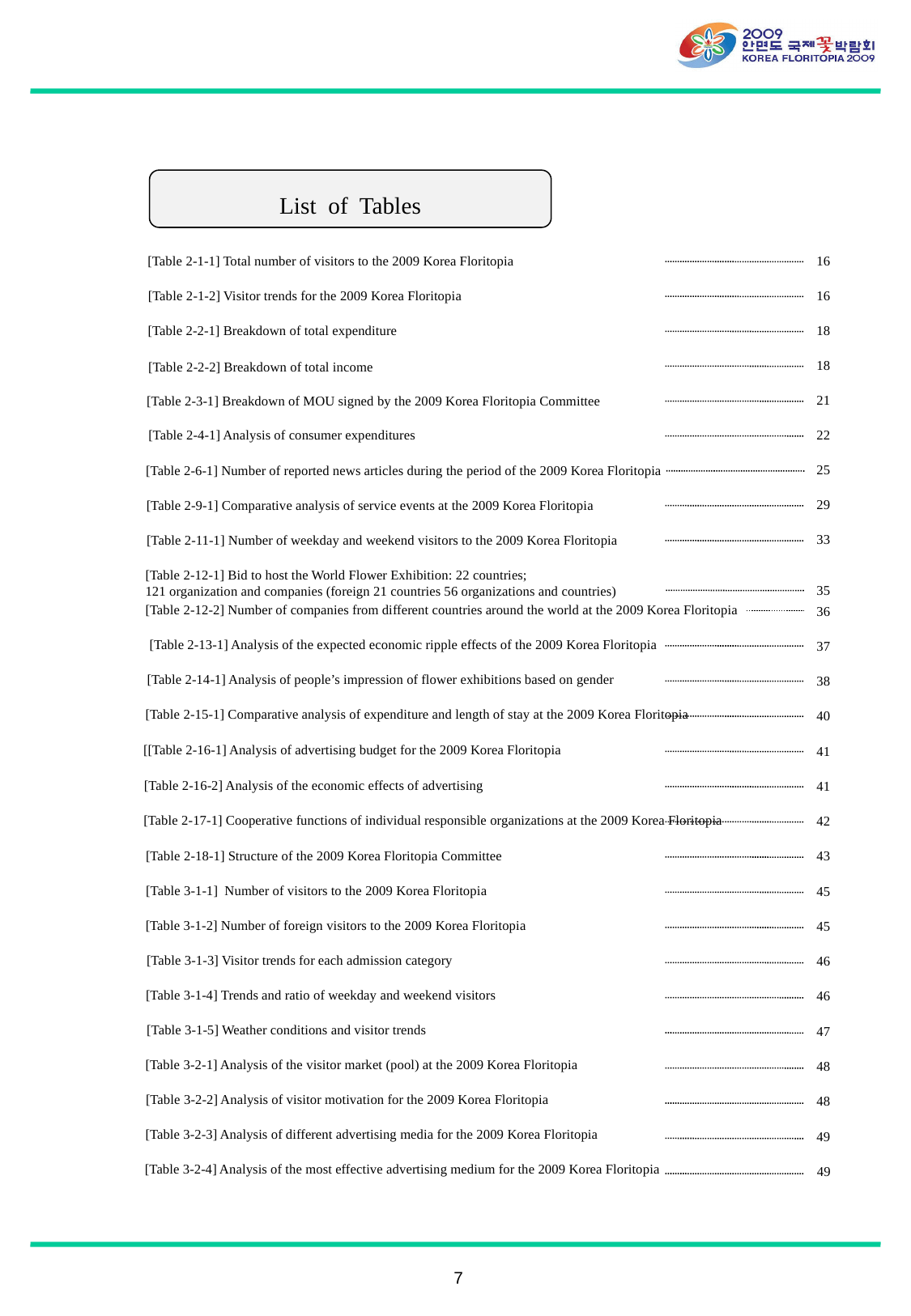

List  of  Tables
[Table 2-1-1] Total number of visitors to the 2009 Korea Floritopia
16
[Table 2-1-2] Visitor trends for the 2009 Korea Floritopia
16
[Table 2-2-1] Breakdown of total expenditure
18
[Table 2-2-2] Breakdown of total income
18
21
[Table 2-3-1] Breakdown of MOU signed by the 2009 Korea Floritopia Committee
22
[Table 2-4-1] Analysis of consumer expenditures
25
[Table 2-6-1] Number of reported news articles during the period of the 2009 Korea Floritopia
29
[Table 2-9-1] Comparative analysis of service events at the 2009 Korea Floritopia
33
[Table 2-11-1] Number of weekday and weekend visitors to the 2009 Korea Floritopia
[Table 2-12-1] Bid to host the World Flower Exhibition: 22 countries;
121 organization and companies (foreign 21 countries 56 organizations and countries)
35
[Table 2-12-2] Number of companies from different countries around the world at the 2009 Korea Floritopia
36
[Table 2-13-1] Analysis of the expected economic ripple effects of the 2009 Korea Floritopia
37
[Table 2-14-1] Analysis of people’s impression of flower exhibitions based on gender
38
[Table 2-15-1] Comparative analysis of expenditure and length of stay at the 2009 Korea Floritopia
40
[[Table 2-16-1] Analysis of advertising budget for the 2009 Korea Floritopia
41
[Table 2-16-2] Analysis of the economic effects of advertising
41
[Table 2-17-1] Cooperative functions of individual responsible organizations at the 2009 Korea Floritopia
42
[Table 2-18-1] Structure of the 2009 Korea Floritopia Committee
43
[Table 3-1-1]  Number of visitors to the 2009 Korea Floritopia
45
[Table 3-1-2] Number of foreign visitors to the 2009 Korea Floritopia
45
[Table 3-1-3] Visitor trends for each admission category
46
[Table 3-1-4] Trends and ratio of weekday and weekend visitors
46
[Table 3-1-5] Weather conditions and visitor trends
47
[Table 3-2-1] Analysis of the visitor market (pool) at the 2009 Korea Floritopia
48
[Table 3-2-2] Analysis of visitor motivation for the 2009 Korea Floritopia
48
[Table 3-2-3] Analysis of different advertising media for the 2009 Korea Floritopia
49
[Table 3-2-4] Analysis of the most effective advertising medium for the 2009 Korea Floritopia
49
7